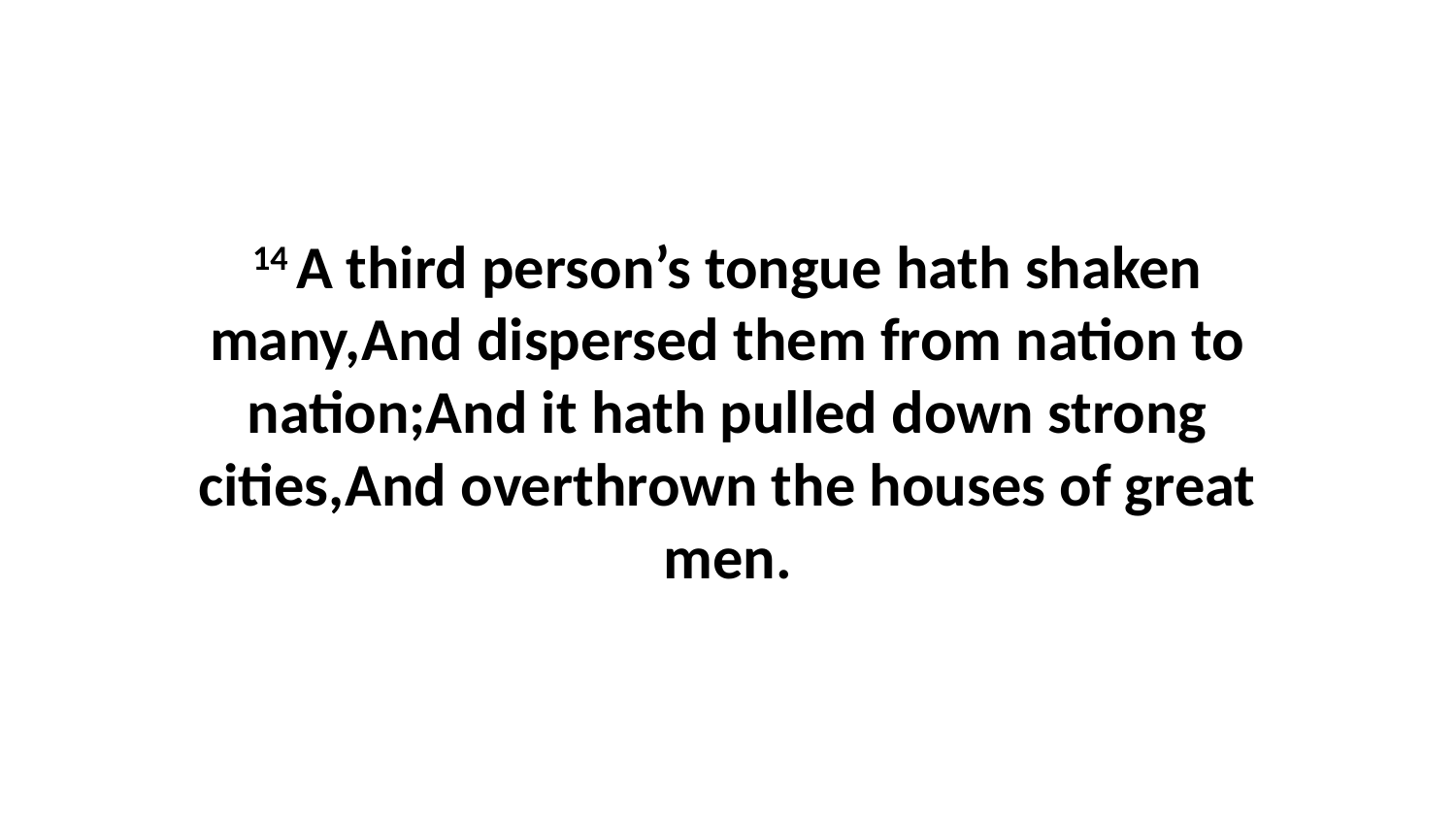

14 A third person’s tongue hath shaken many,And dispersed them from nation to nation;And it hath pulled down strong cities,And overthrown the houses of great men.